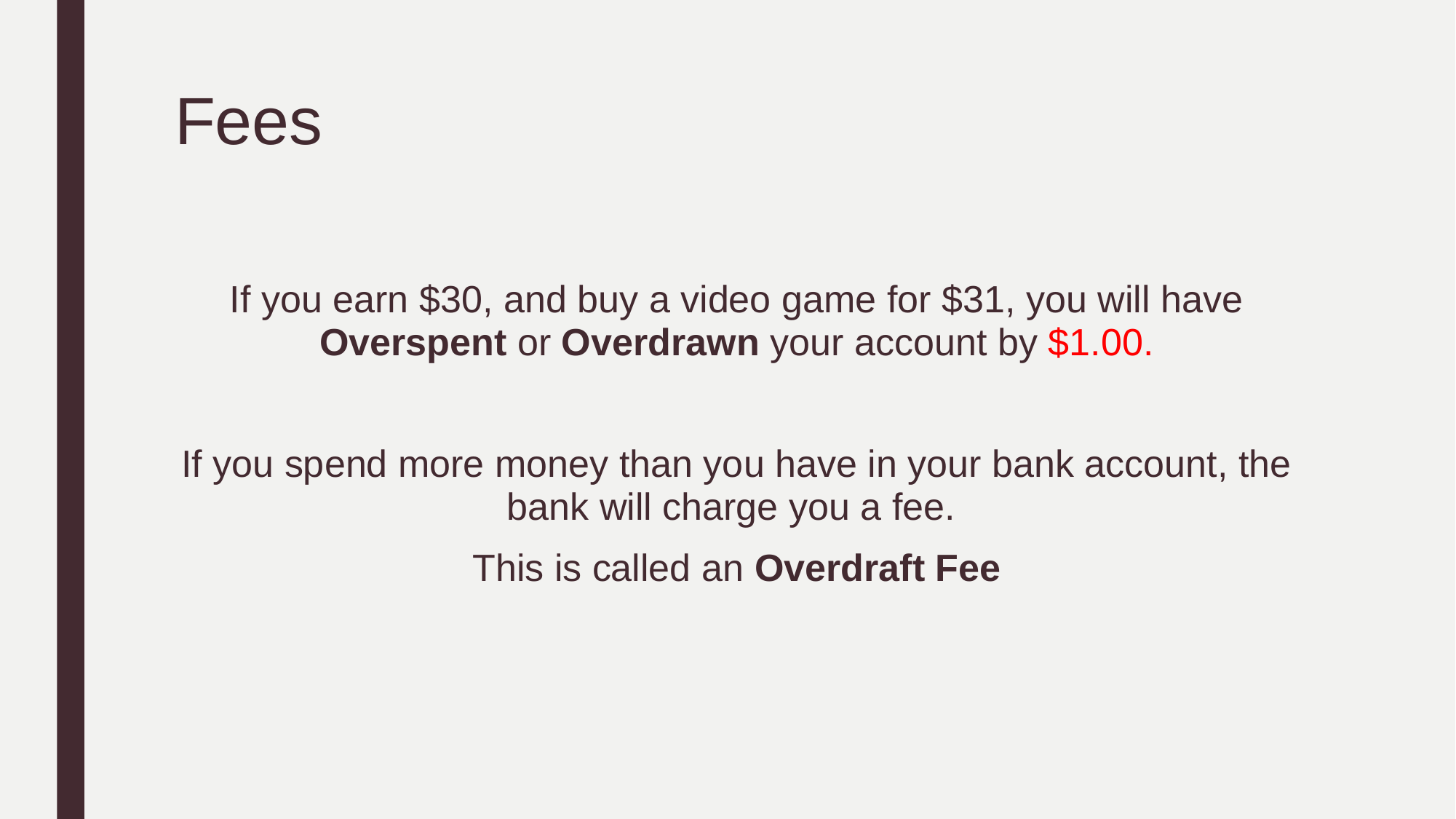

# Fees
If you earn $30, and buy a video game for $31, you will have Overspent or Overdrawn your account by $1.00.

If you spend more money than you have in your bank account, the bank will charge you a fee.
This is called an Overdraft Fee